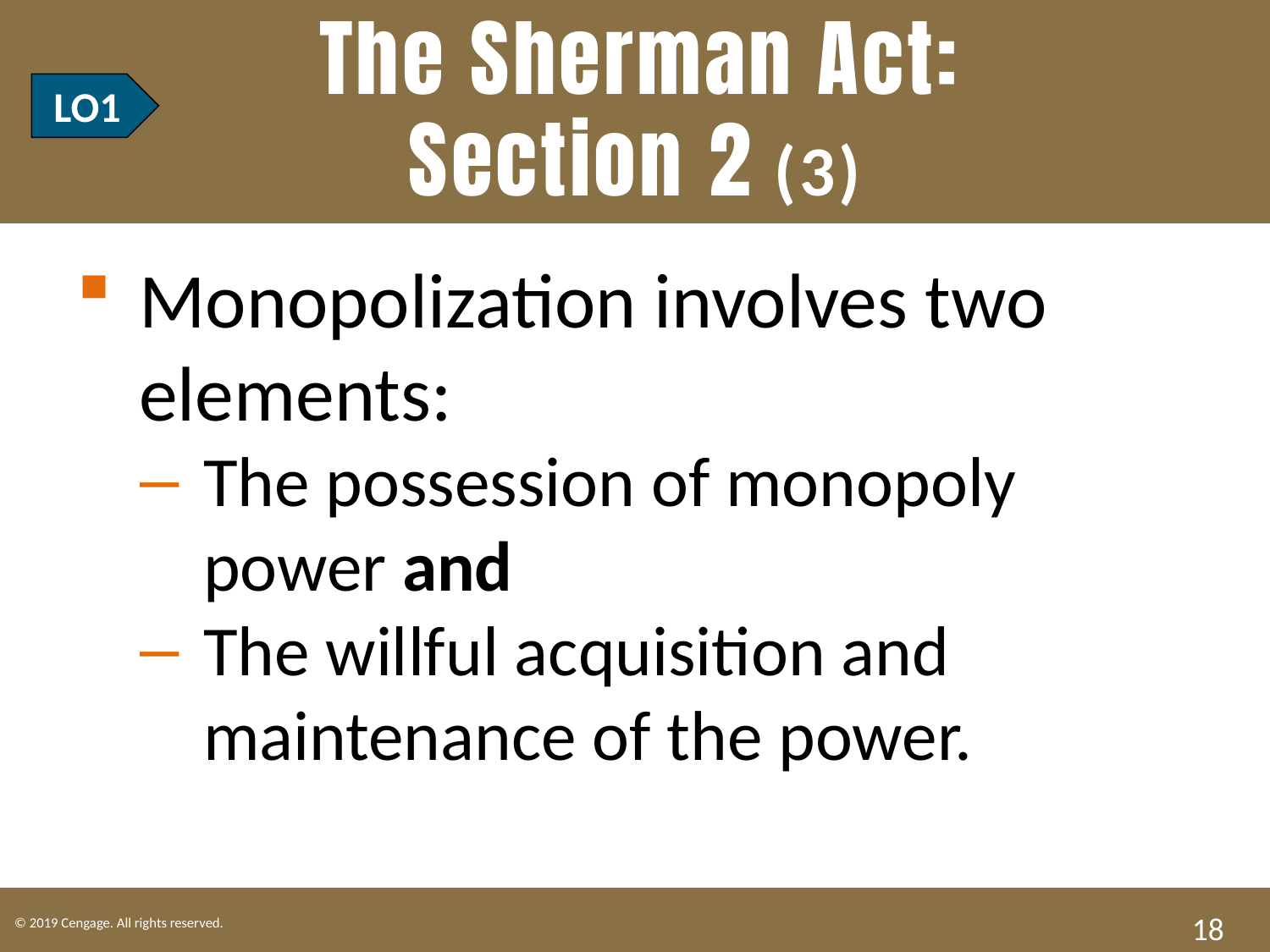

# LO1 The Sherman Act: Section 2 (3)
LO1
Monopolization involves two elements:
The possession of monopoly power and
The willful acquisition and maintenance of the power.

18